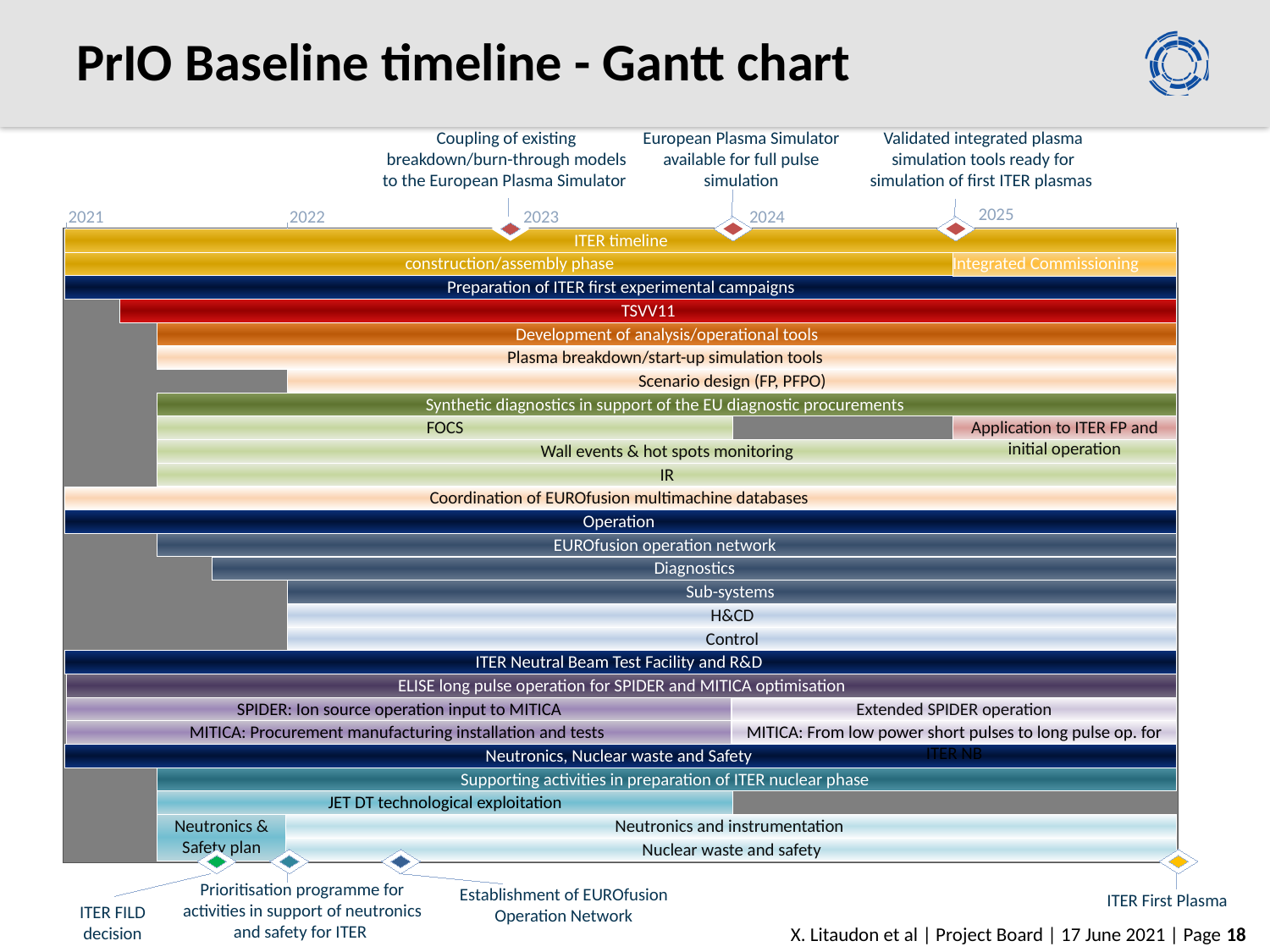

# PrIO Baseline timeline - Gantt chart
ITER timeline
Coupling of existing breakdown/burn-through models to the European Plasma Simulator
European Plasma Simulator available for full pulse simulation
Validated integrated plasma simulation tools ready for simulation of first ITER plasmas

2025
2021
2022
2023
2024

construction/assembly phase
Integrated Commissioning
Preparation of ITER first experimental campaigns
TSVV11
Development of analysis/operational tools
Plasma breakdown/start-up simulation tools
Scenario design (FP, PFPO)
Synthetic diagnostics in support of the EU diagnostic procurements
FOCS
Application to ITER FP and initial operation
Wall events & hot spots monitoring
IR
Coordination of EUROfusion multimachine databases
Operation
EUROfusion operation network
Diagnostics
Sub-systems
H&CD
Control
ITER Neutral Beam Test Facility and R&D
ELISE long pulse operation for SPIDER and MITICA optimisation
SPIDER: Ion source operation input to MITICA
Extended SPIDER operation
MITICA: Procurement manufacturing installation and tests
MITICA: From low power short pulses to long pulse op. for ITER NB
Neutronics, Nuclear waste and Safety
Supporting activities in preparation of ITER nuclear phase
JET DT technological exploitation
Neutronics & Safety plan
Neutronics and instrumentation
Nuclear waste and safety

Prioritisation programme for activities in support of neutronics and safety for ITER
Establishment of EUROfusion Operation Network
ITER First Plasma
ITER FILD decision